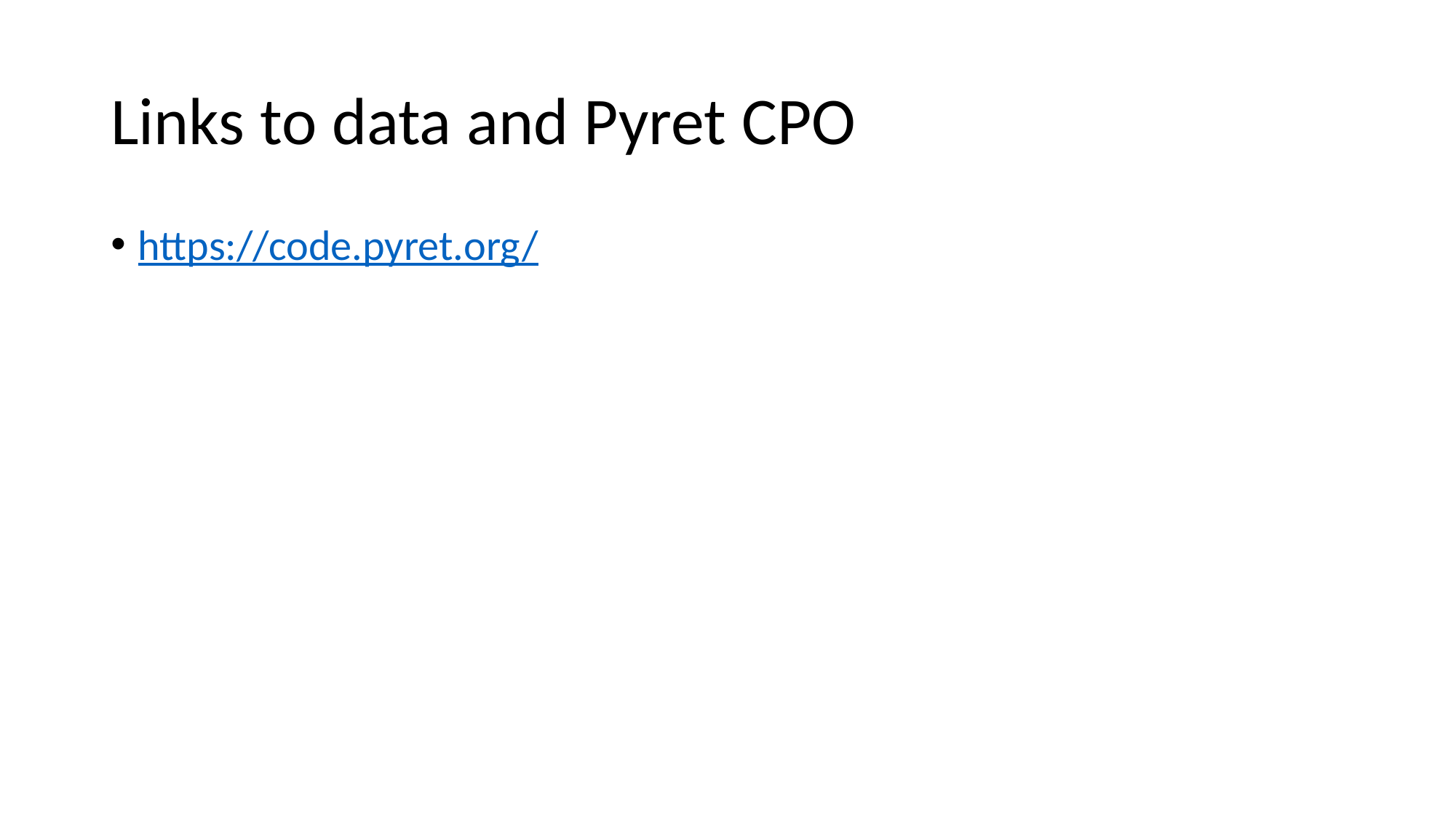

# Links to data and Pyret CPO
https://code.pyret.org/